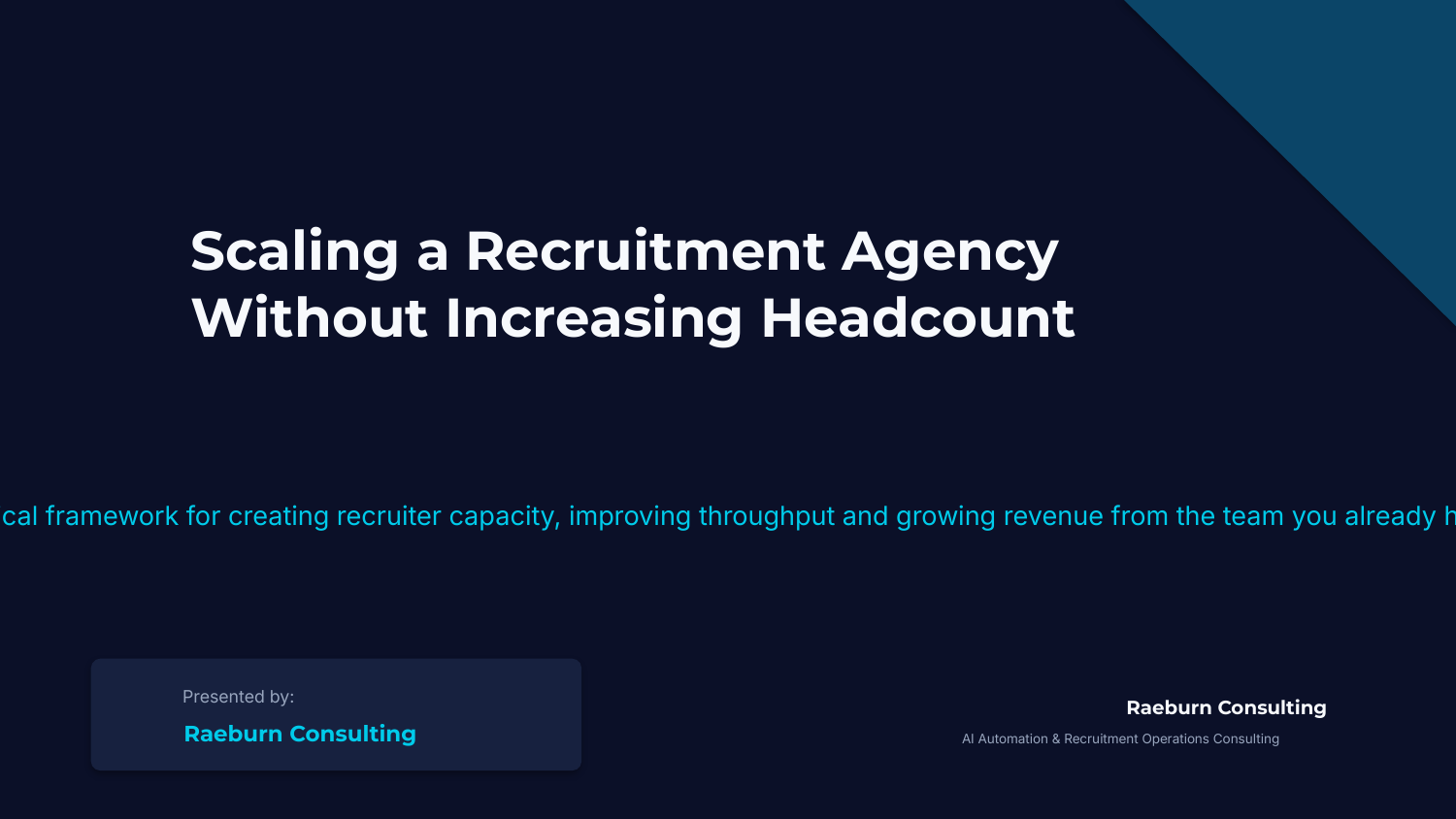

Scaling a Recruitment Agency
Without Increasing Headcount
A practical framework for creating recruiter capacity, improving throughput and growing revenue from the team you already have.

Presented by:
Raeburn Consulting
Raeburn Consulting
AI Automation & Recruitment Operations Consulting